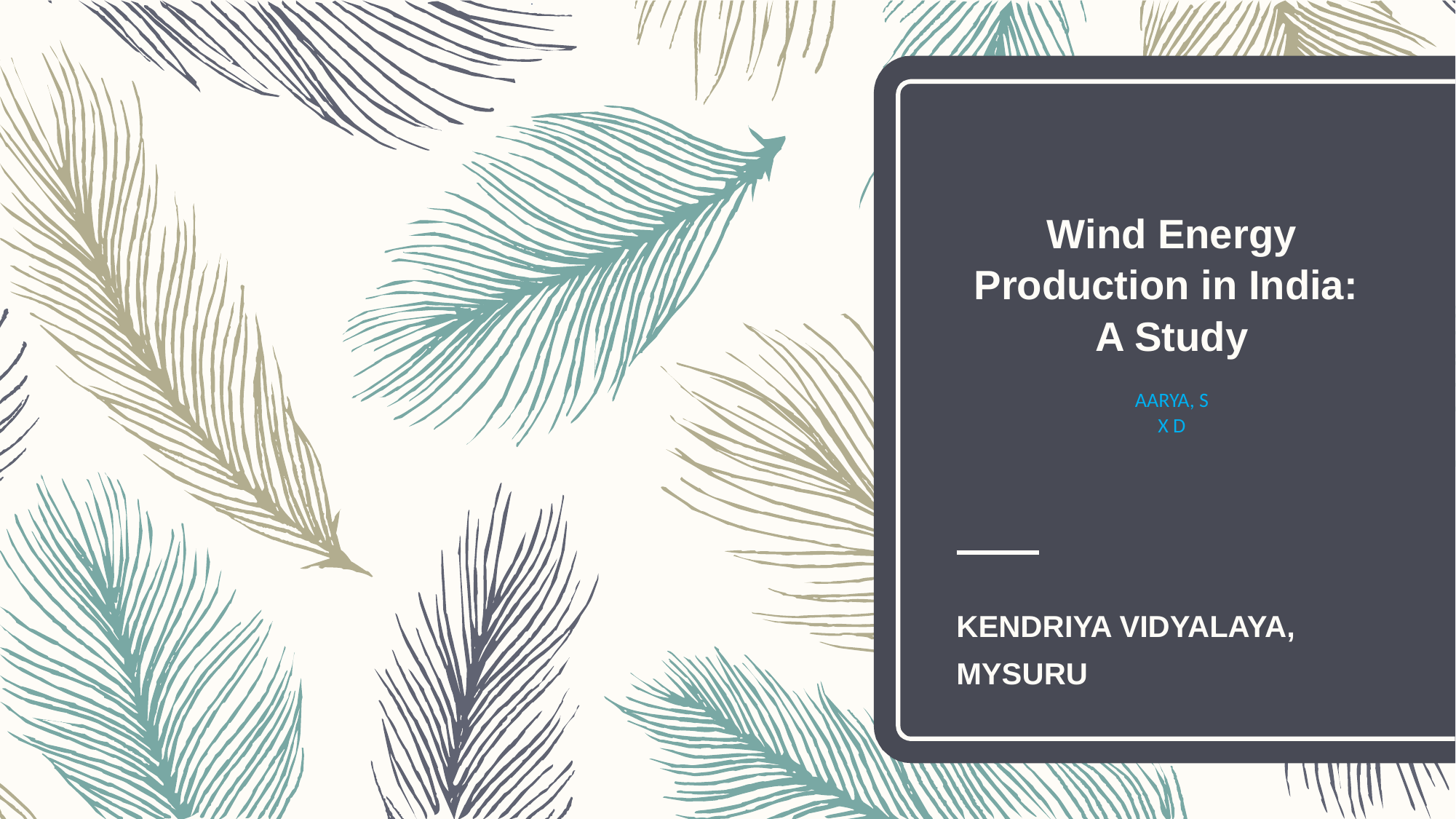

# Wind Energy Production in India: A Study AARYA, S X D
KENDRIYA VIDYALAYA, MYSURU